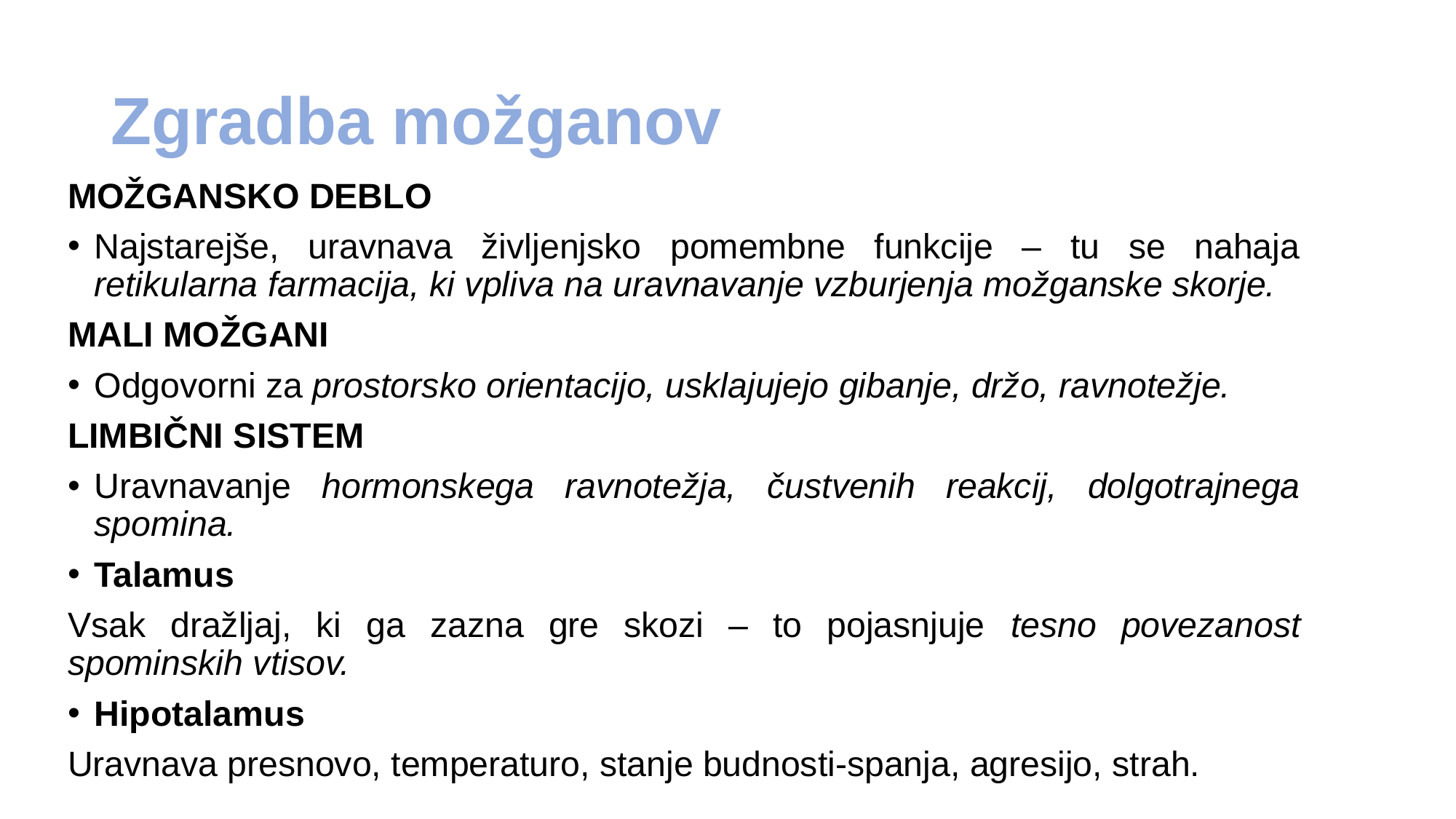

# Zgradba možganov
MOŽGANSKO DEBLO
Najstarejše, uravnava življenjsko pomembne funkcije – tu se nahaja retikularna farmacija, ki vpliva na uravnavanje vzburjenja možganske skorje.
MALI MOŽGANI
Odgovorni za prostorsko orientacijo, usklajujejo gibanje, držo, ravnotežje.
LIMBIČNI SISTEM
Uravnavanje hormonskega ravnotežja, čustvenih reakcij, dolgotrajnega spomina.
Talamus
Vsak dražljaj, ki ga zazna gre skozi – to pojasnjuje tesno povezanost spominskih vtisov.
Hipotalamus
Uravnava presnovo, temperaturo, stanje budnosti-spanja, agresijo, strah.